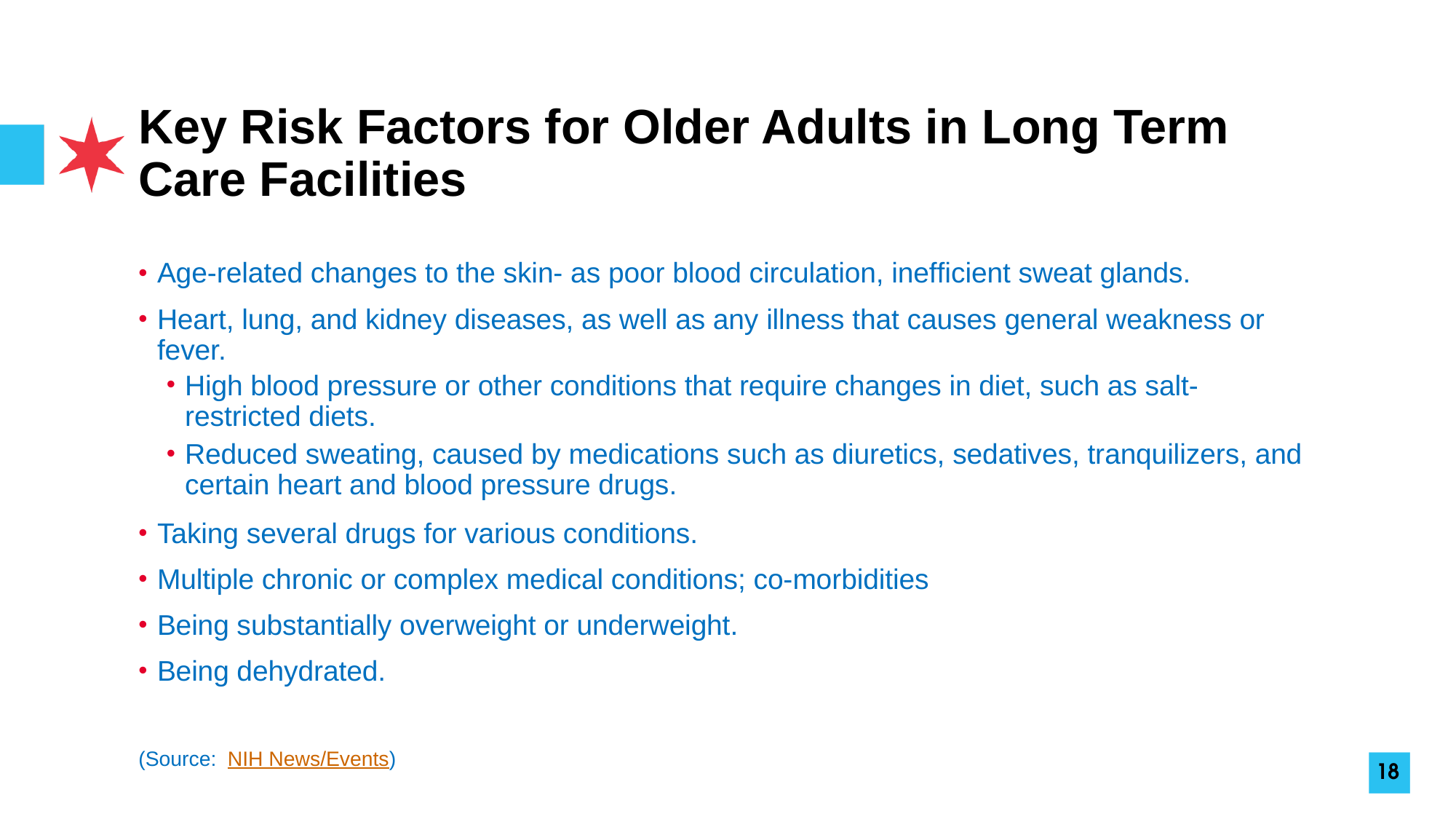

# Key Risk Factors for Older Adults in Long Term Care Facilities
Age-related changes to the skin- as poor blood circulation, inefﬁcient sweat glands.
Heart, lung, and kidney diseases, as well as any illness that causes general weakness or fever.
High blood pressure or other conditions that require changes in diet, such as salt- restricted diets.
Reduced sweating, caused by medications such as diuretics, sedatives, tranquilizers, and certain heart and blood pressure drugs.
Taking several drugs for various conditions.
Multiple chronic or complex medical conditions; co-morbidities
Being substantially overweight or underweight.
Being dehydrated.

(Source:  NIH News/Events)
18